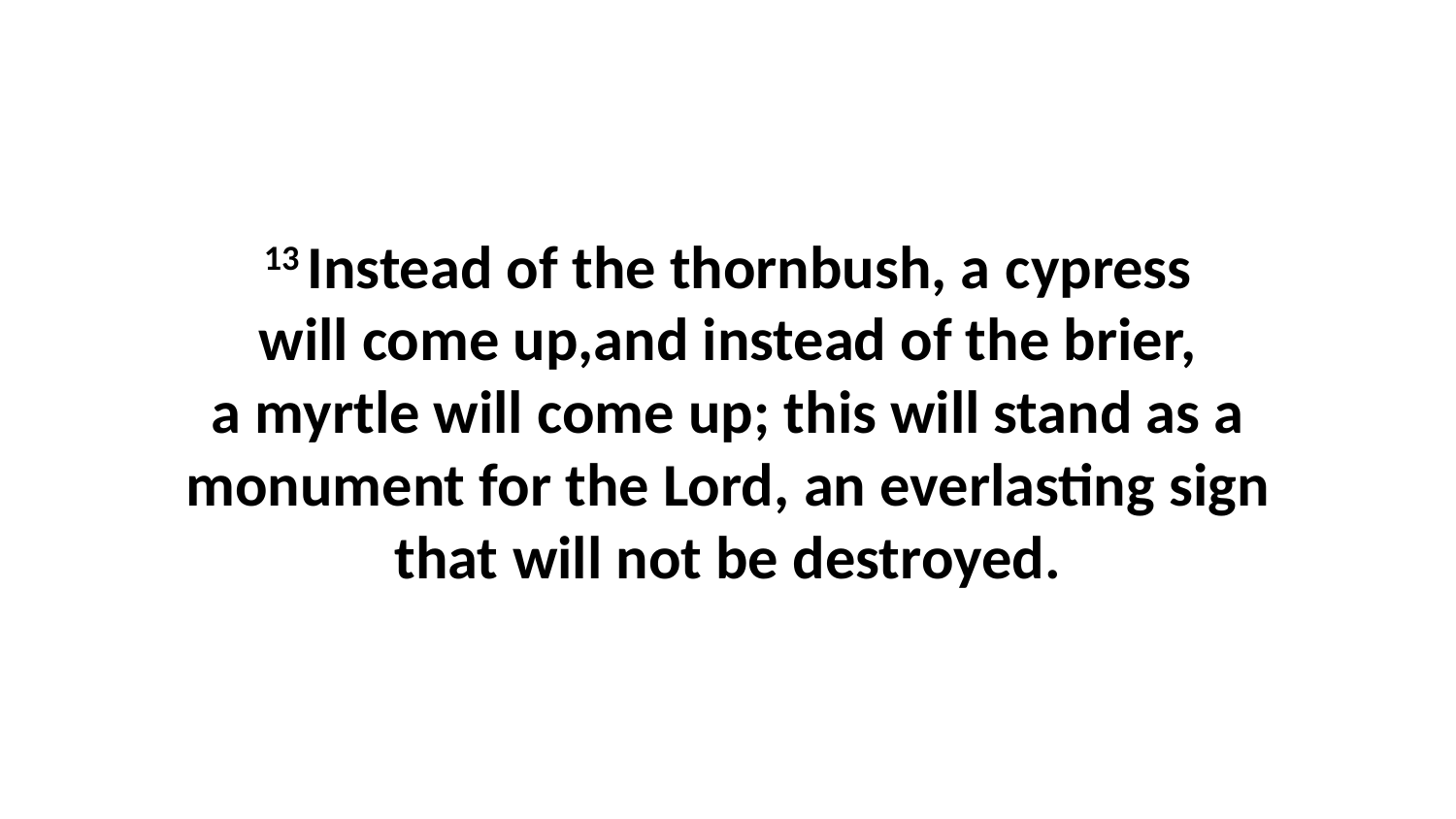

13 Instead of the thornbush, a cypress will come up,and instead of the brier, a myrtle will come up; this will stand as a monument for the Lord, an everlasting sign that will not be destroyed.